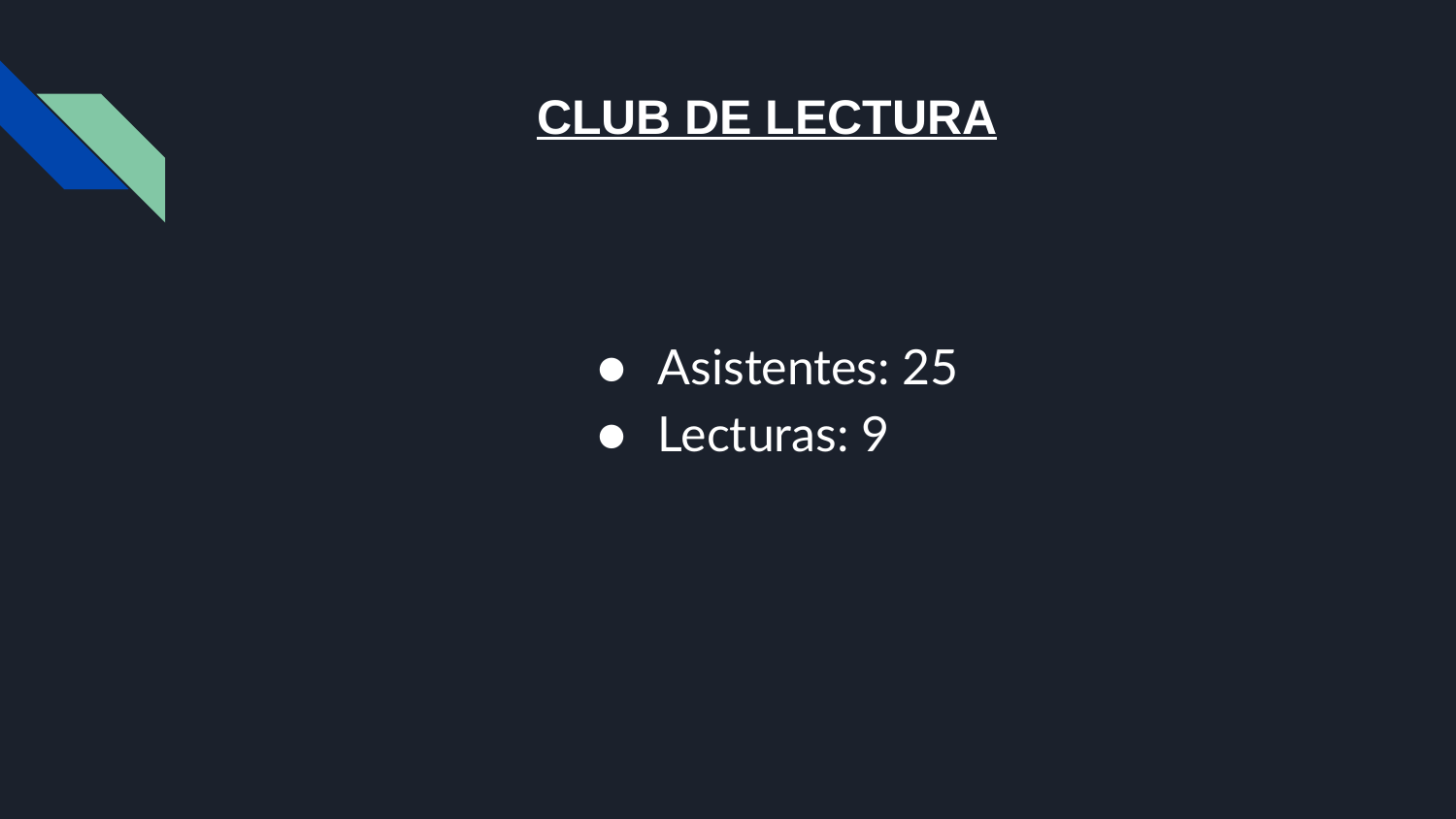

# CLUB DE LECTURA

Asistentes: 25
Lecturas: 9